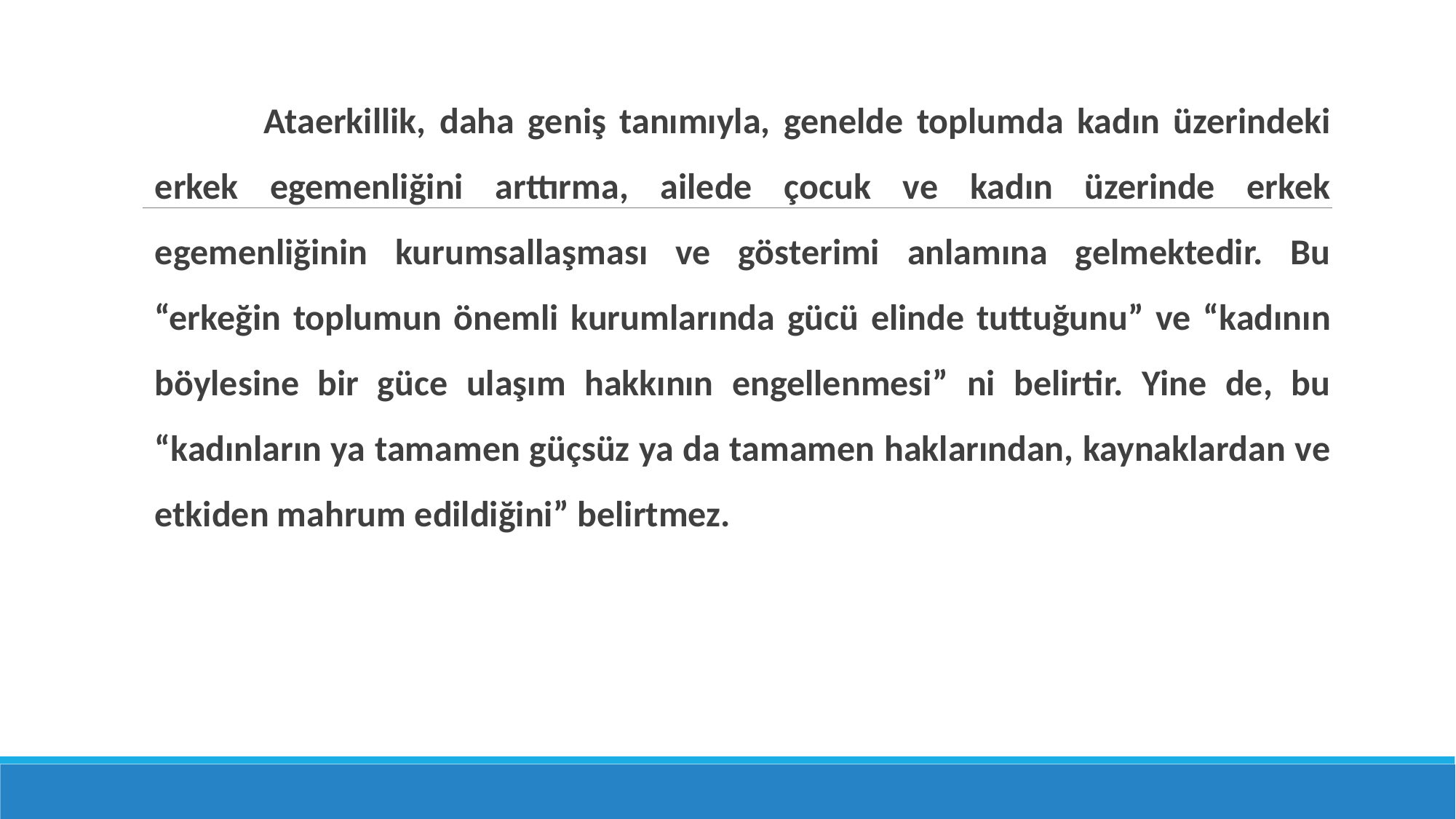

Ataerkillik, daha geniş tanımıyla, genelde toplumda kadın üzerindeki erkek egemenliğini arttırma, ailede çocuk ve kadın üzerinde erkek egemenliğinin kurumsallaşması ve gösterimi anlamına gelmektedir. Bu “erkeğin toplumun önemli kurumlarında gücü elinde tuttuğunu” ve “kadının böylesine bir güce ulaşım hakkının engellenmesi” ni belirtir. Yine de, bu “kadınların ya tamamen güçsüz ya da tamamen haklarından, kaynaklardan ve etkiden mahrum edildiğini” belirtmez.